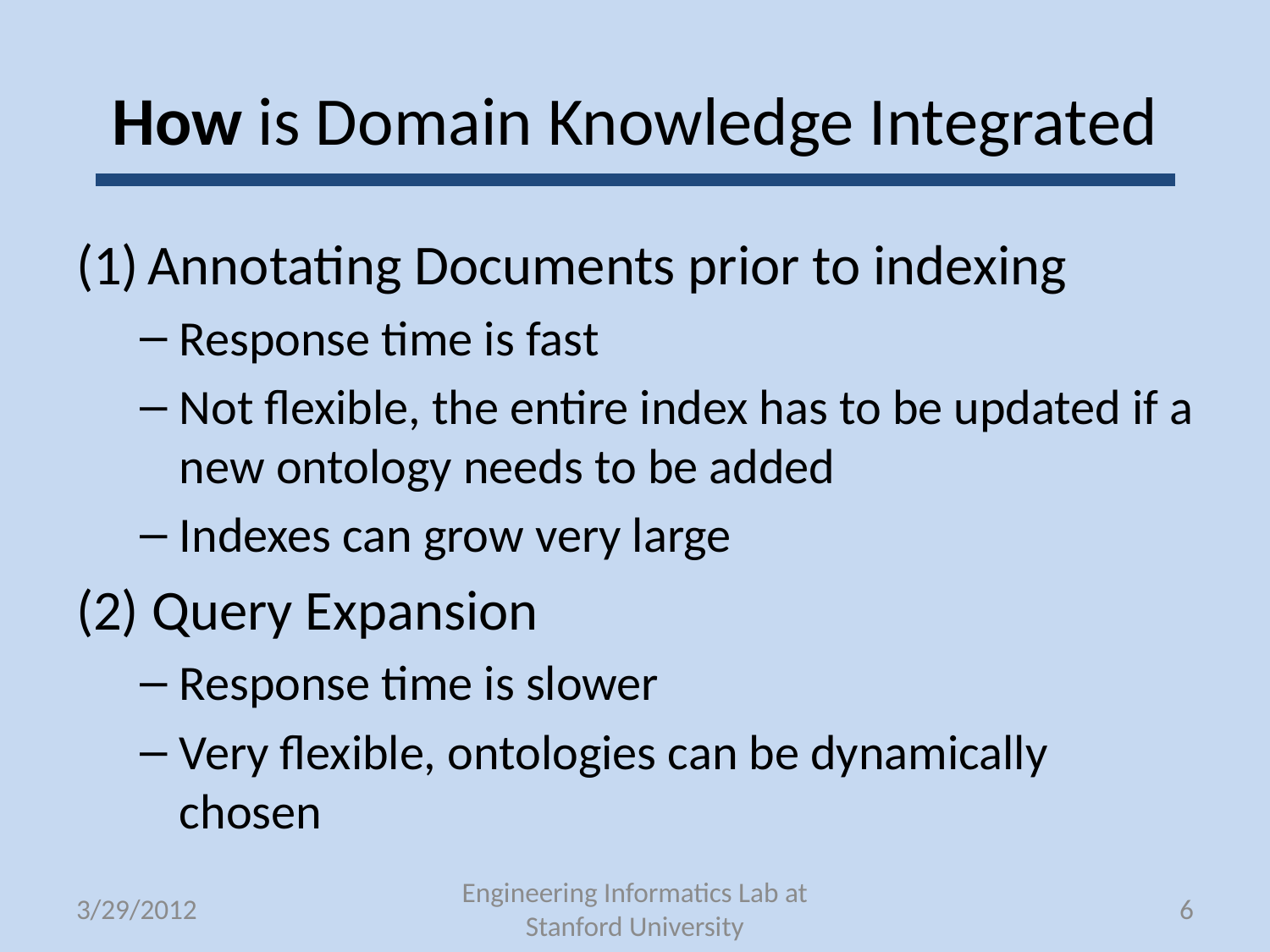

# How is Domain Knowledge Integrated
Annotating Documents prior to indexing
Response time is fast
Not flexible, the entire index has to be updated if a new ontology needs to be added
Indexes can grow very large
(2) Query Expansion
Response time is slower
Very flexible, ontologies can be dynamically chosen

3/29/2012
Engineering Informatics Lab at Stanford University
6